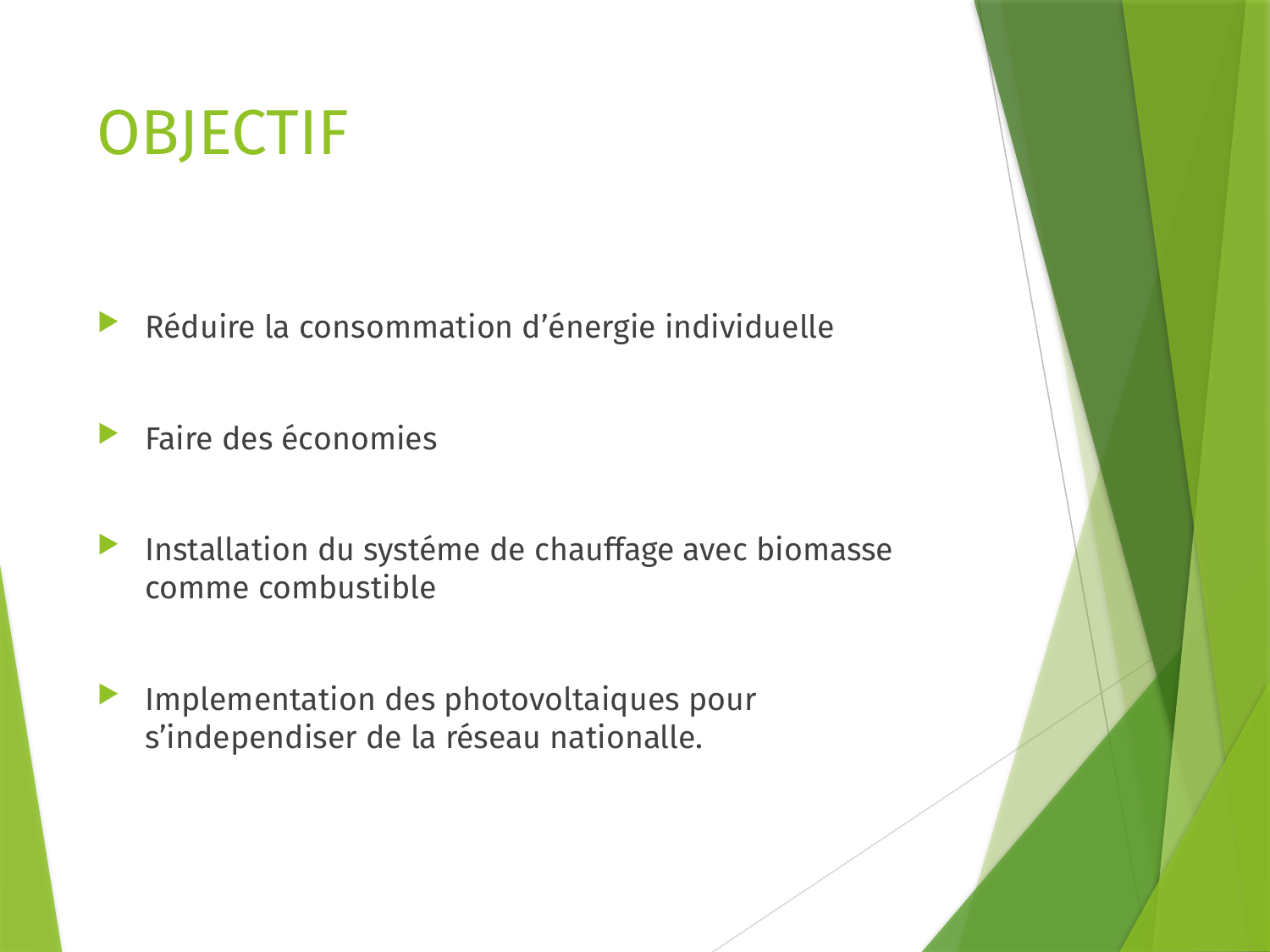

# OBJECTIF
Réduire la consommation d’énergie individuelle

Faire des économies

Installation du systéme de chauffage avec biomasse comme combustible

Implementation des photovoltaiques pour s’independiser de la réseau nationalle.